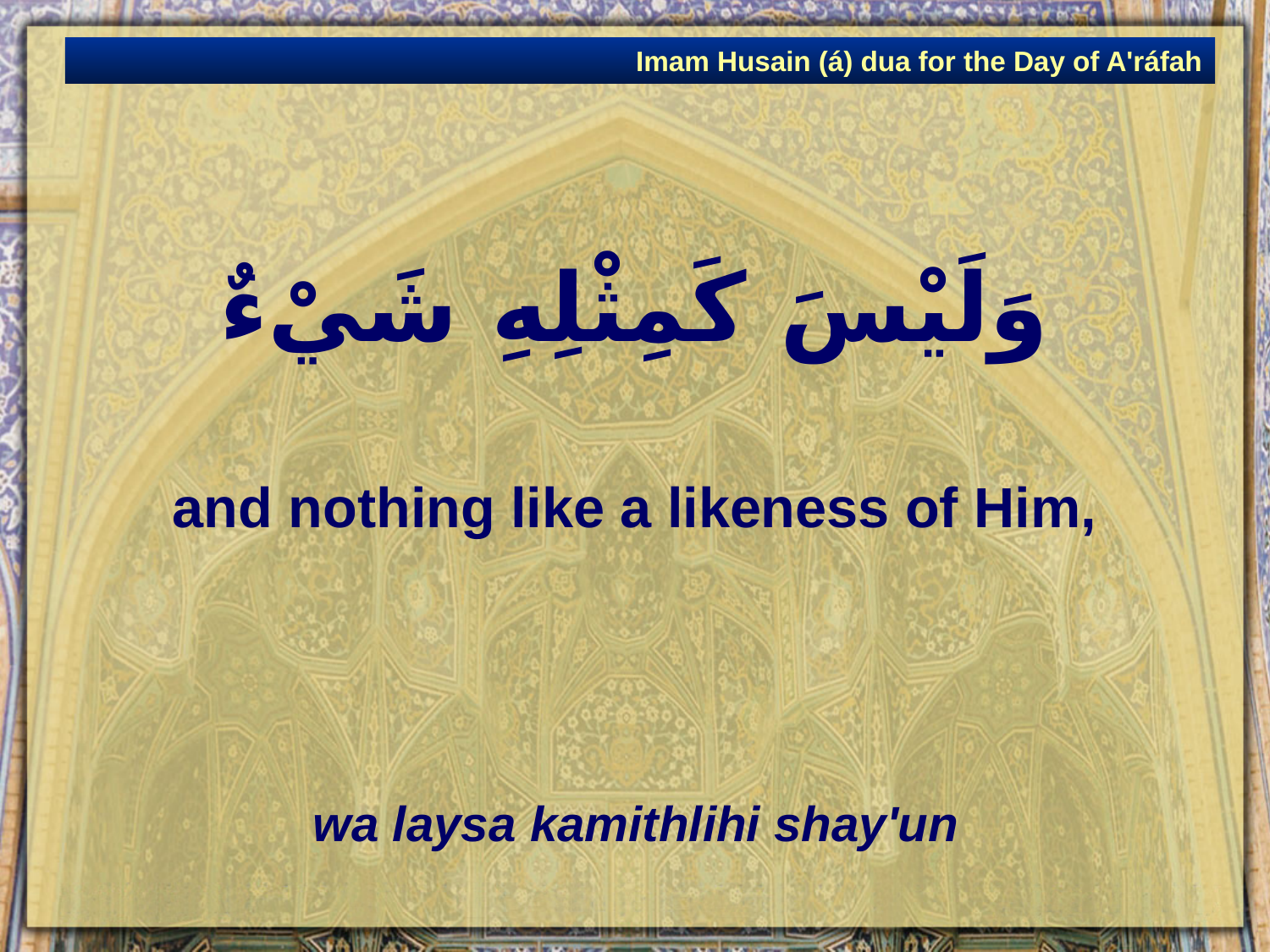

Imam Husain (á) dua for the Day of A'ráfah
# وَلَيْسَ كَمِثْلِهِ شَيْءٌ
and nothing like a likeness of Him,
wa laysa kamithlihi shay'un